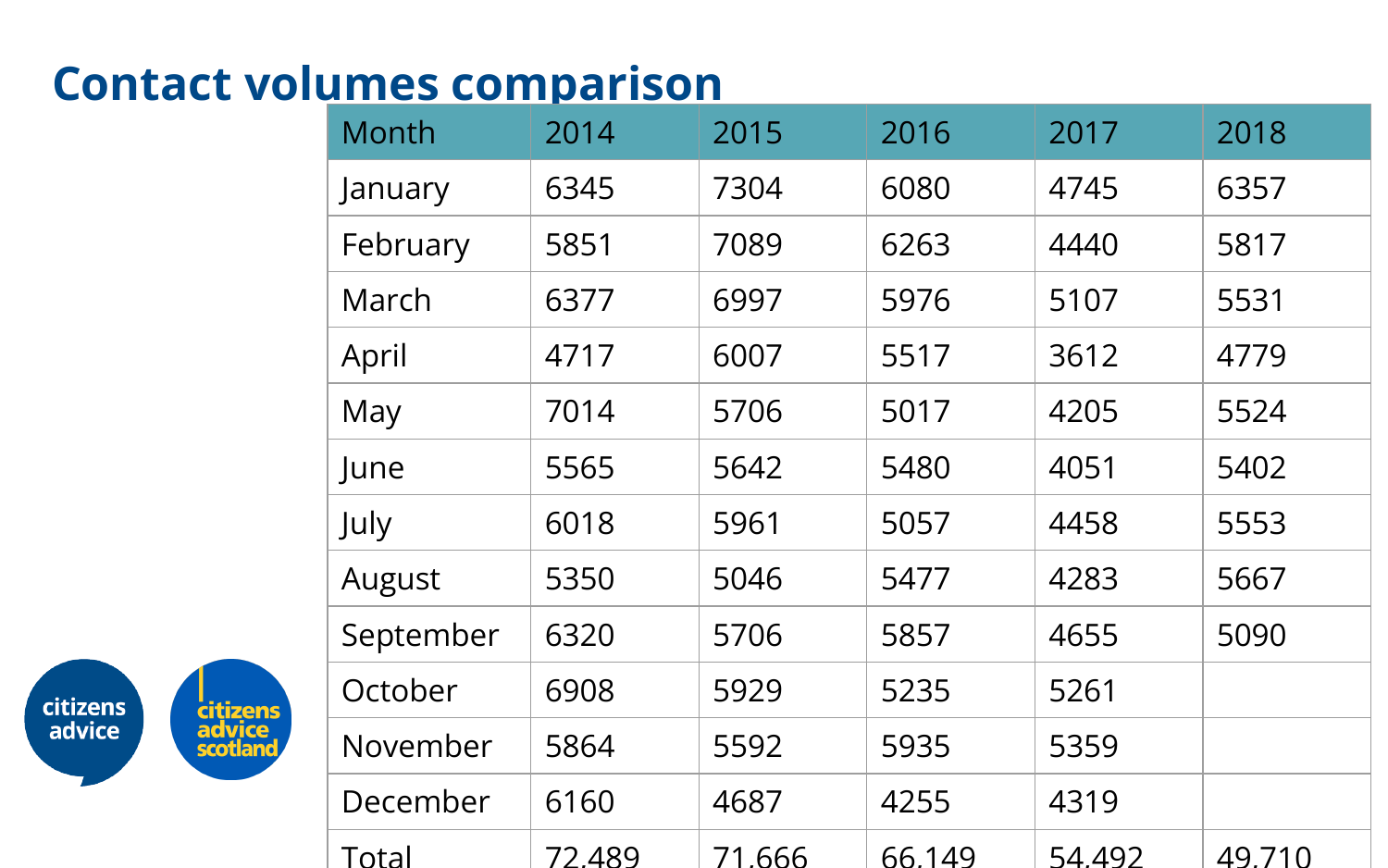

# Contact volumes comparison
| Month | 2014 | 2015 | 2016 | 2017 | 2018 |
| --- | --- | --- | --- | --- | --- |
| January | 6345 | 7304 | 6080 | 4745 | 6357 |
| February | 5851 | 7089 | 6263 | 4440 | 5817 |
| March | 6377 | 6997 | 5976 | 5107 | 5531 |
| April | 4717 | 6007 | 5517 | 3612 | 4779 |
| May | 7014 | 5706 | 5017 | 4205 | 5524 |
| June | 5565 | 5642 | 5480 | 4051 | 5402 |
| July | 6018 | 5961 | 5057 | 4458 | 5553 |
| August | 5350 | 5046 | 5477 | 4283 | 5667 |
| September | 6320 | 5706 | 5857 | 4655 | 5090 |
| October | 6908 | 5929 | 5235 | 5261 |  |
| November | 5864 | 5592 | 5935 | 5359 |  |
| December | 6160 | 4687 | 4255 | 4319 |  |
| Total | 72,489 | 71,666 | 66,149 | 54,492 | 49,710 |